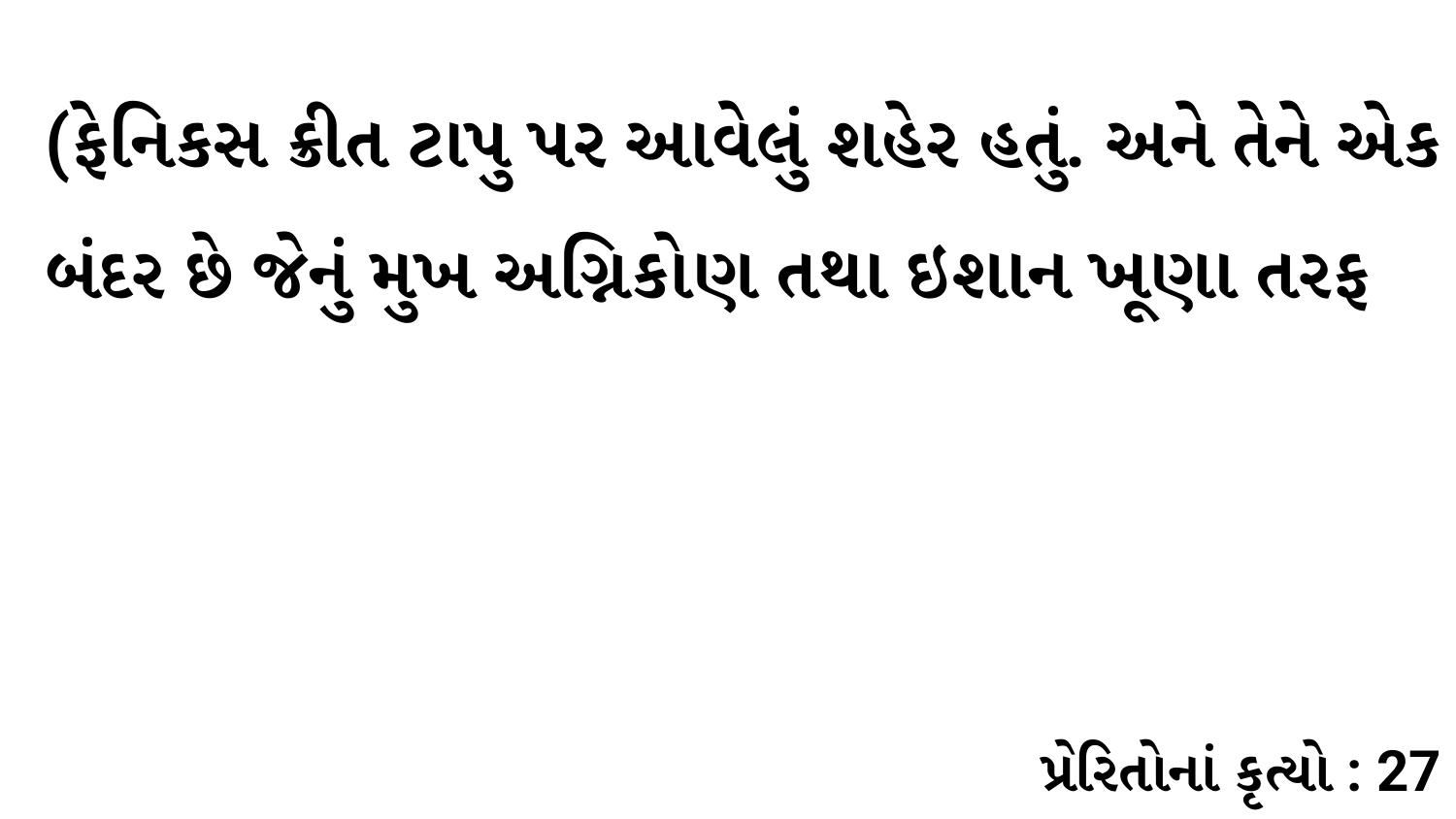

(ફેનિકસ ક્રીત ટાપુ પર આવેલું શહેર હતું. અને તેને એક બંદર છે જેનું મુખ અગ્નિકોણ તથા ઇશાન ખૂણા તરફ
પ્રેરિતોનાં કૃત્યો : 27